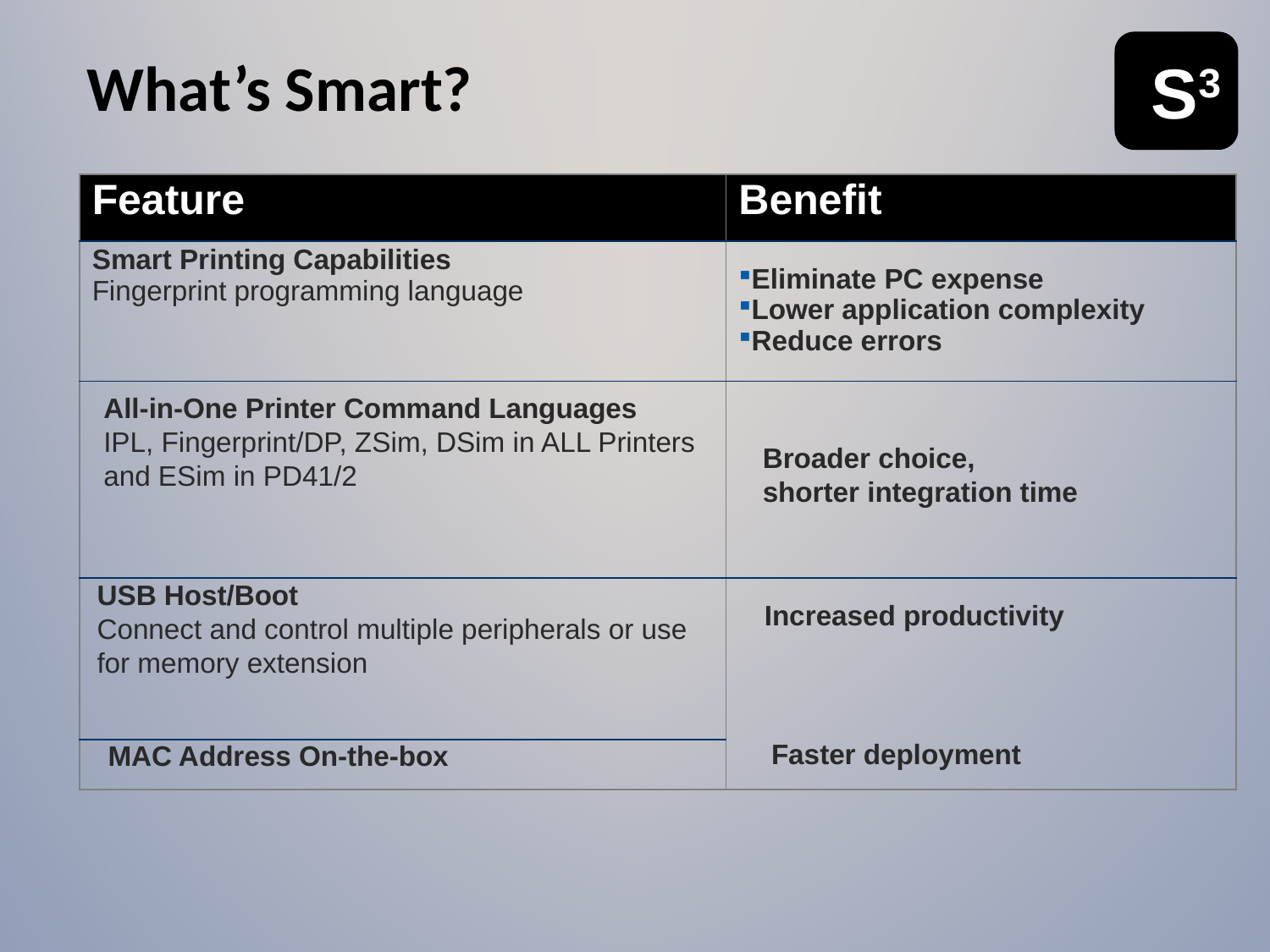

S3
# What’s Smart?
| Feature | Benefit |
| --- | --- |
| Smart Printing Capabilities Fingerprint programming language | Eliminate PC expense Lower application complexity Reduce errors |
|  |  |
|  |  |
|  |  |
All-in-One Printer Command Languages
IPL, Fingerprint/DP, ZSim, DSim in ALL Printers
and ESim in PD41/2

Broader choice,
shorter integration time
USB Host/Boot
Connect and control multiple peripherals or use
for memory extension
Increased productivity
Faster deployment
MAC Address On-the-box